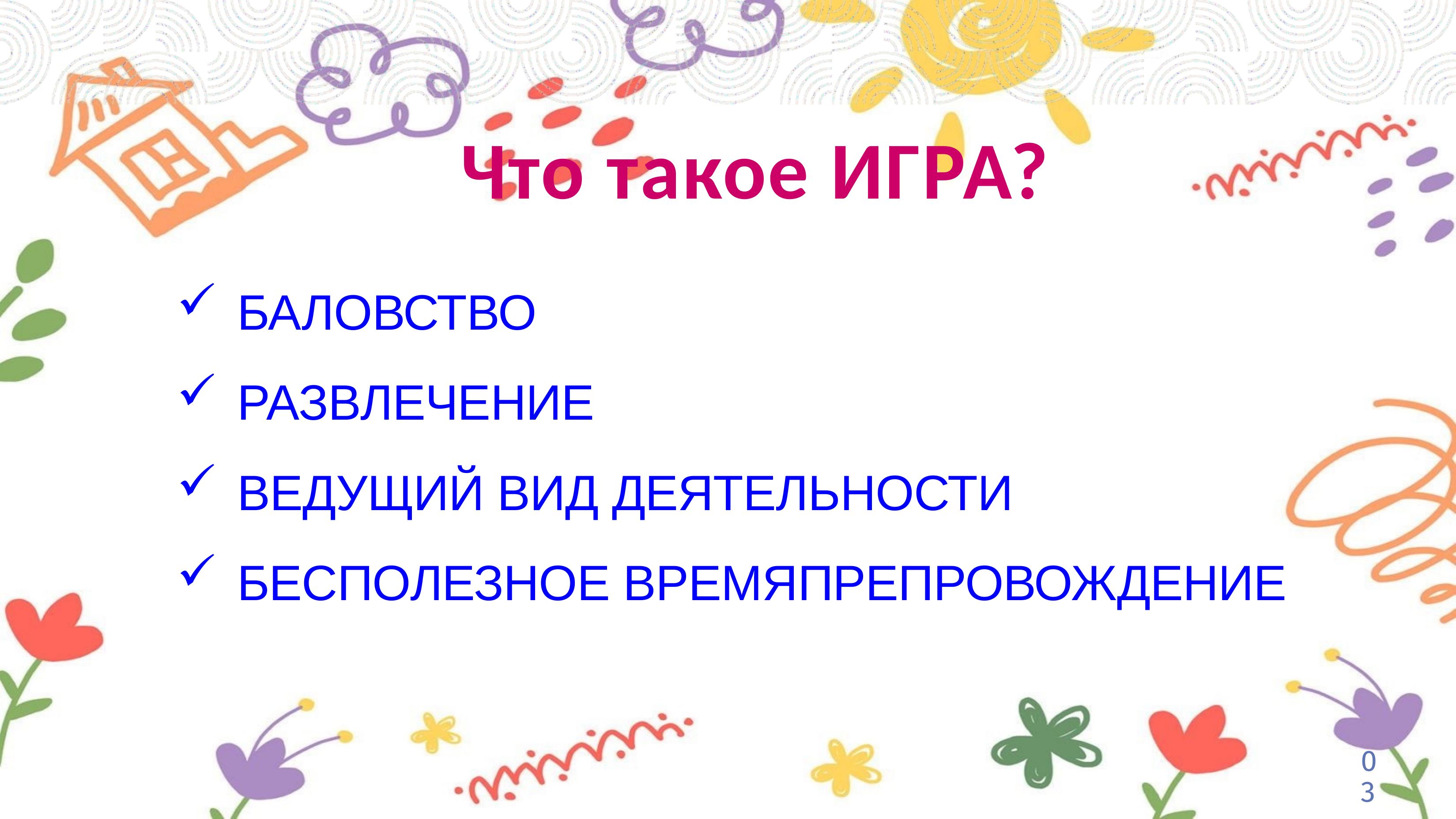

# Что такое ИГРА?
БАЛОВСТВО
РАЗВЛЕЧЕНИЕ
ВЕДУЩИЙ ВИД ДЕЯТЕЛЬНОСТИ
БЕСПОЛЕЗНОЕ ВРЕМЯПРЕПРОВОЖДЕНИЕ
03